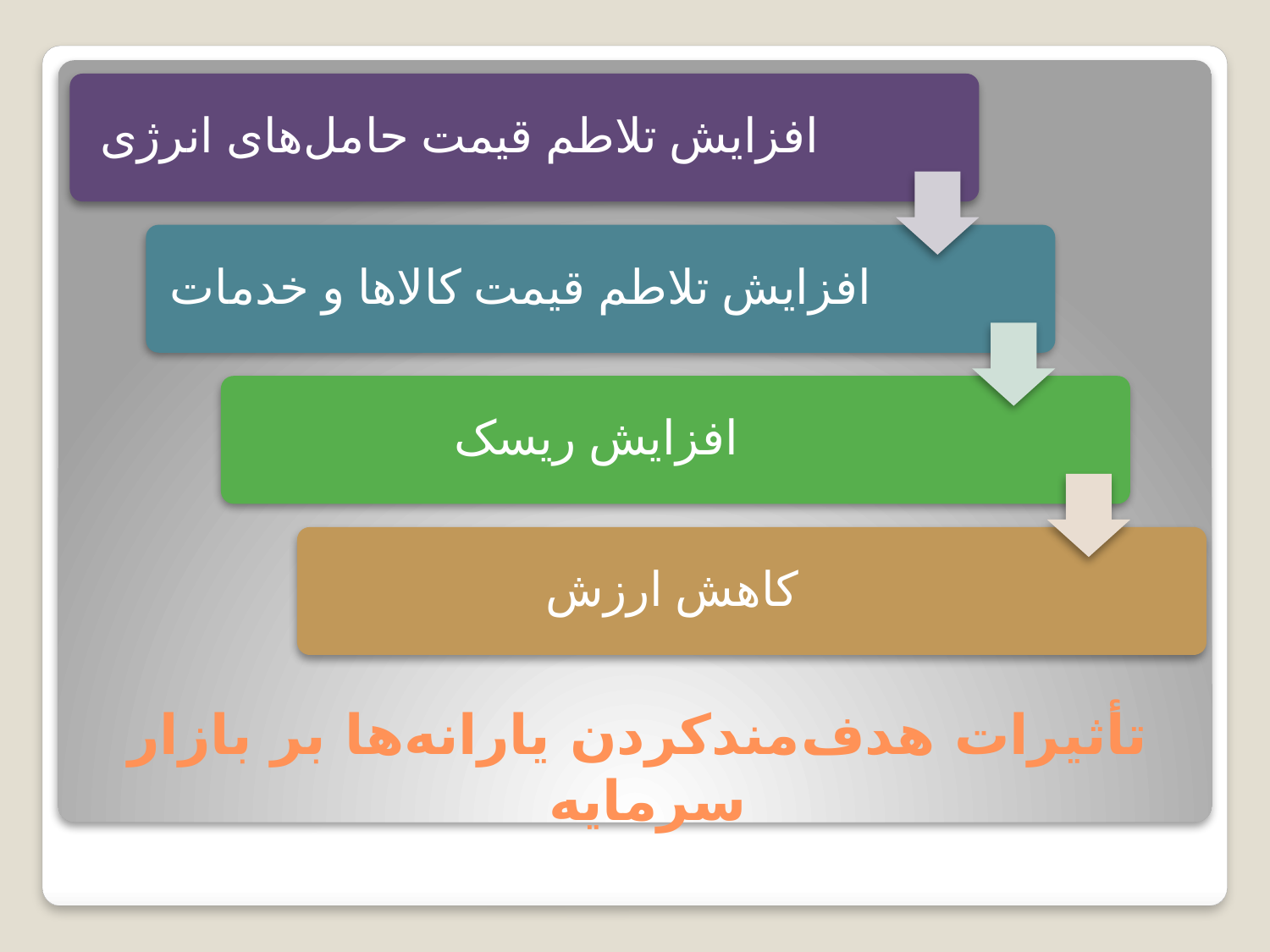

افزایش تلاطم قیمت حامل‌های انرژی

افزایش تلاطم قیمت کالاها و خدمات

افزایش ریسک

کاهش ارزش
# تأثیرات هدف‌مندکردن یارانه‌ها بر بازار سرمایه